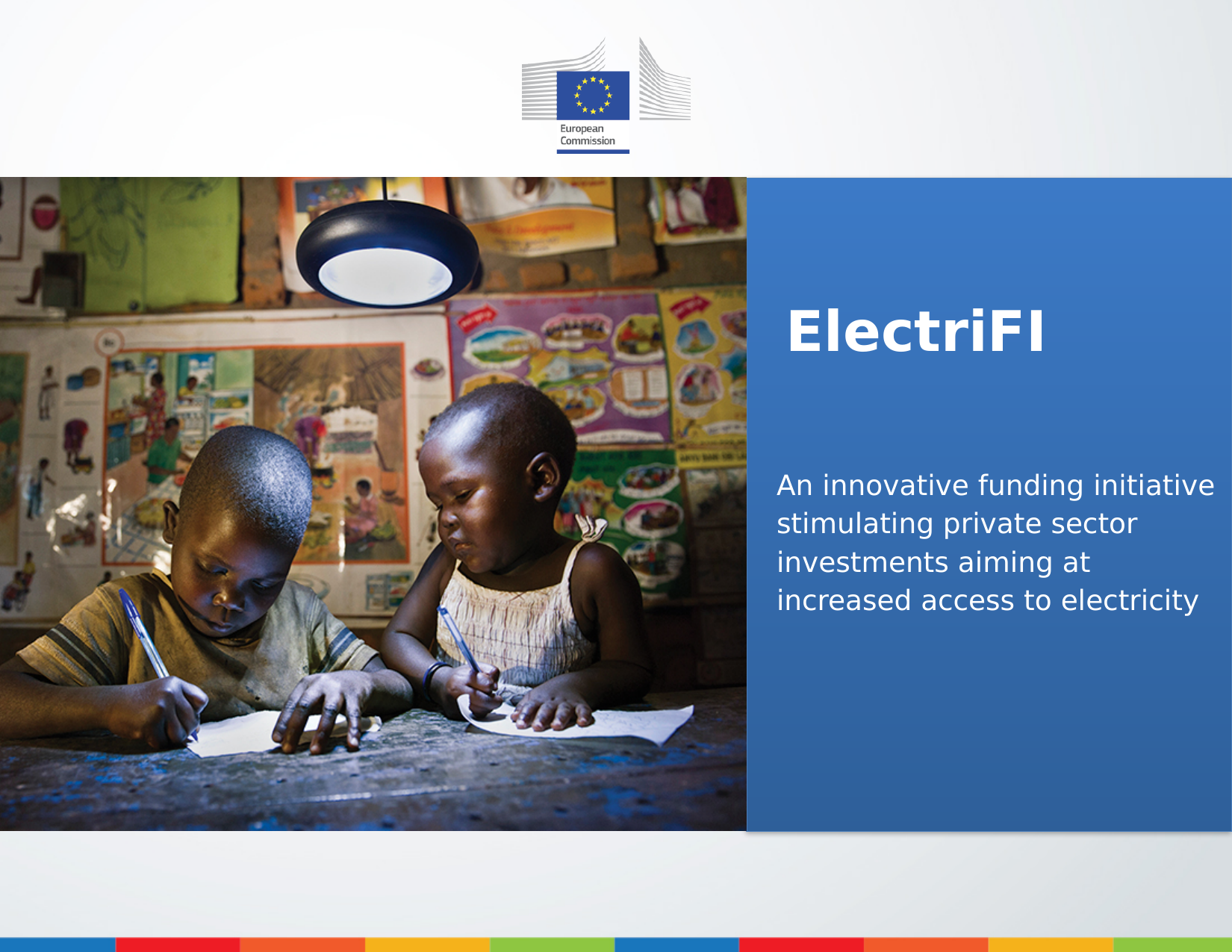

ElectriFI
An innovative funding initiative stimulating private sector investments aiming at increased access to electricity